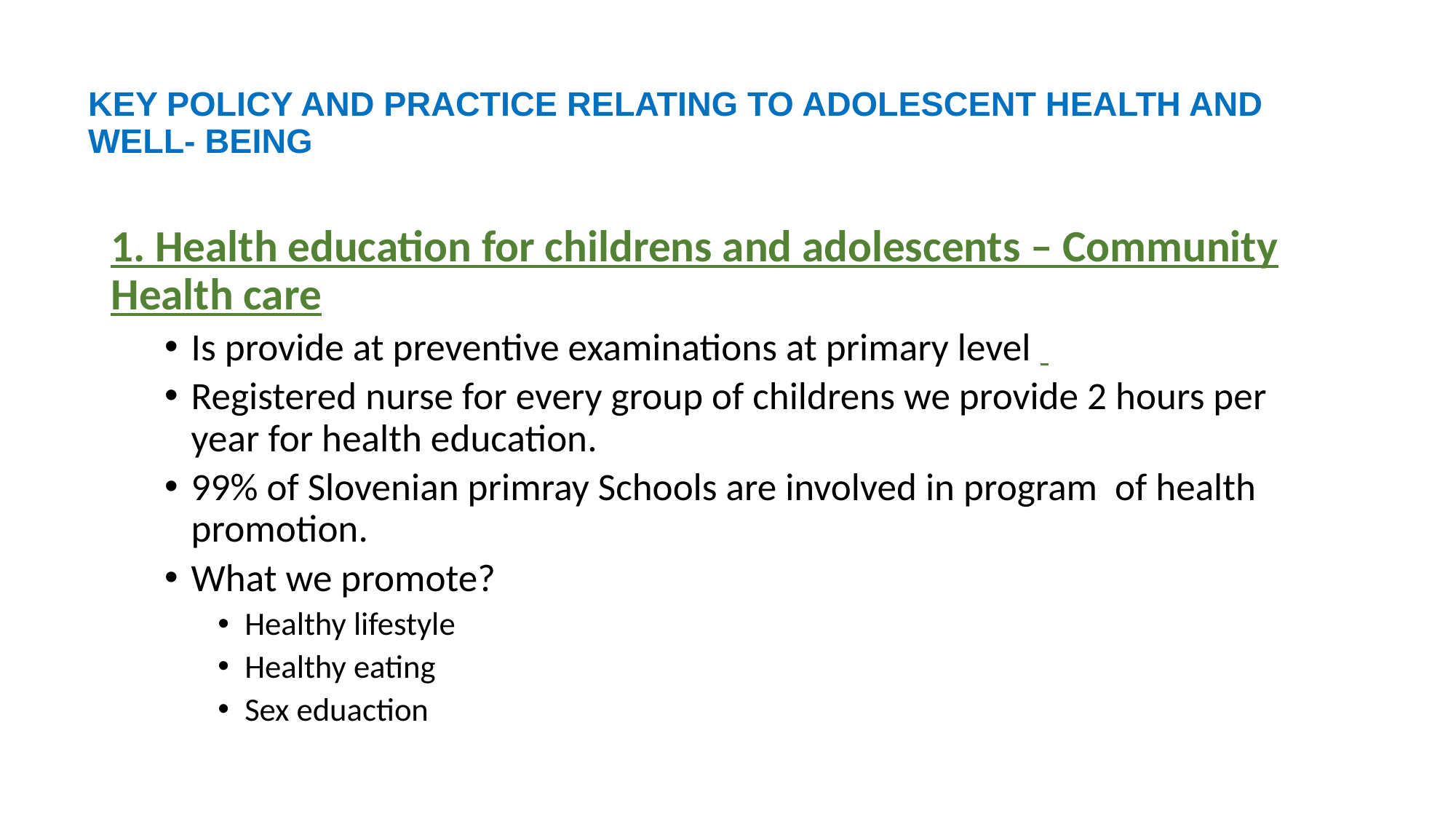

# KEY POLICY AND PRACTICE RELATING TO ADOLESCENT HEALTH AND WELL- BEING
1. Health education for childrens and adolescents – Community Health care
Is provide at preventive examinations at primary level
Registered nurse for every group of childrens we provide 2 hours per year for health education.
99% of Slovenian primray Schools are involved in program  of health promotion.
What we promote?
Healthy lifestyle
Healthy eating
Sex eduaction